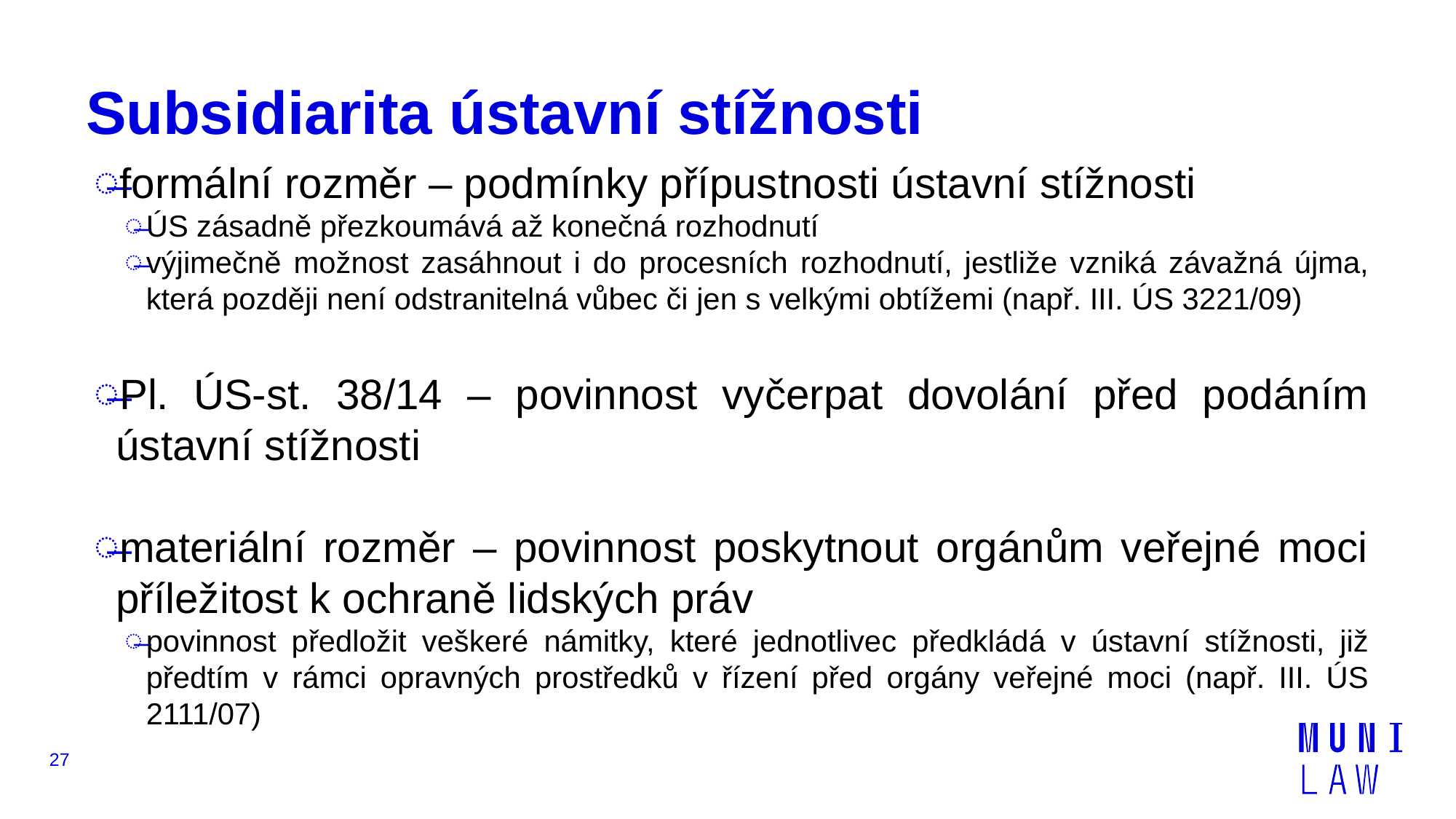

# Subsidiarita ústavní stížnosti
formální rozměr – podmínky přípustnosti ústavní stížnosti
ÚS zásadně přezkoumává až konečná rozhodnutí
výjimečně možnost zasáhnout i do procesních rozhodnutí, jestliže vzniká závažná újma, která později není odstranitelná vůbec či jen s velkými obtížemi (např. III. ÚS 3221/09)

Pl. ÚS-st. 38/14 – povinnost vyčerpat dovolání před podáním ústavní stížnosti

materiální rozměr – povinnost poskytnout orgánům veřejné moci příležitost k ochraně lidských práv
povinnost předložit veškeré námitky, které jednotlivec předkládá v ústavní stížnosti, již předtím v rámci opravných prostředků v řízení před orgány veřejné moci (např. III. ÚS 2111/07)

27